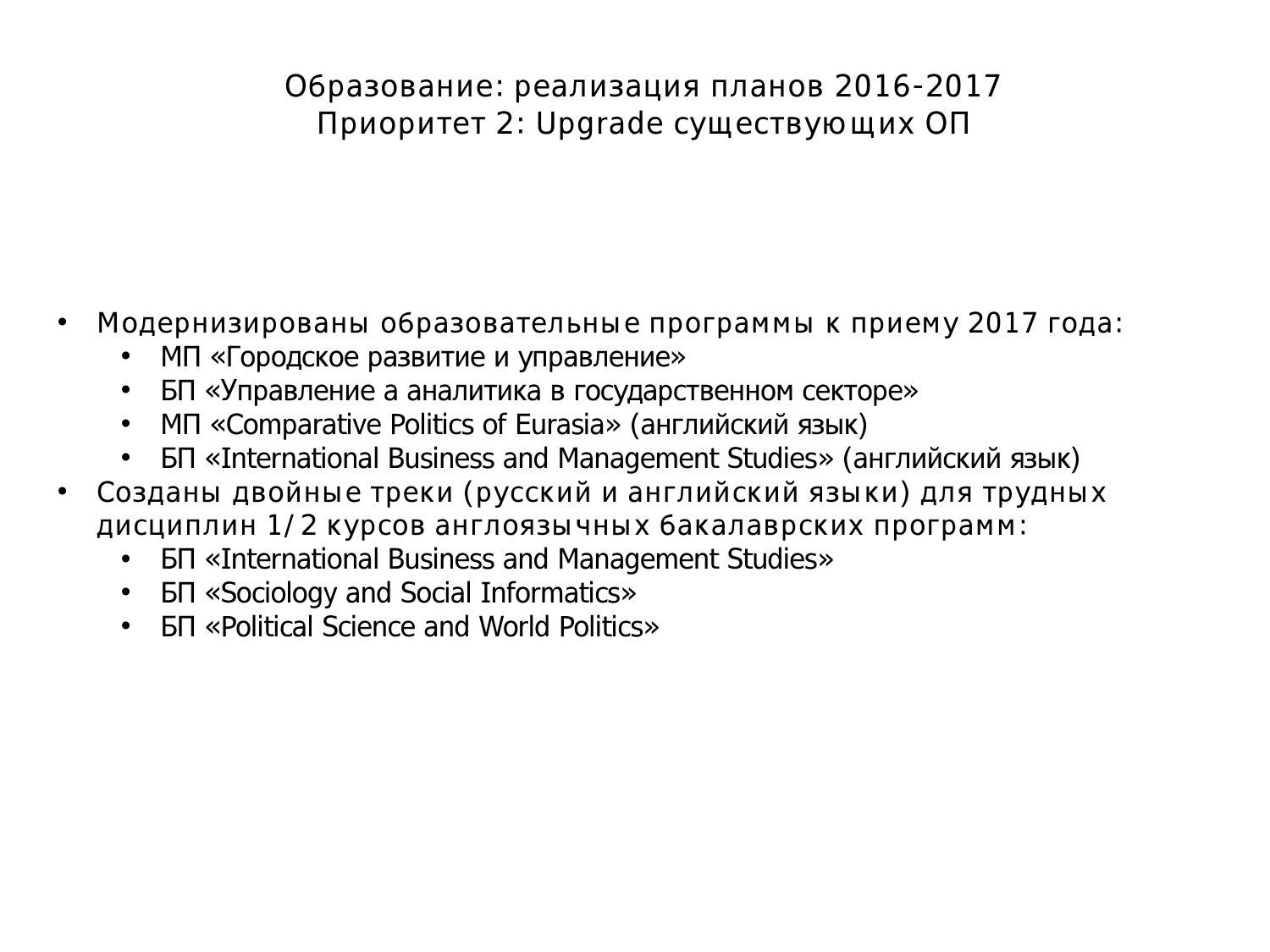

# Образование: реализация планов 2016-2017 Приоритет 2: Upgrade существующих ОП

Модернизированы образовательные программы к приему 2017 года:
МП «Городское развитие и управление»
БП «Управление а аналитика в государственном секторе»
МП «Comparative Politics of Eurasia» (английский язык)
БП «International Business and Management Studies» (английский язык)
Созданы двойные треки (русский и английский языки) для трудных дисциплин 1/2 курсов англоязычных бакалаврских программ:
БП «International Business and Management Studies»
БП «Sociology and Social Informatics»
БП «Political Science and World Politics»